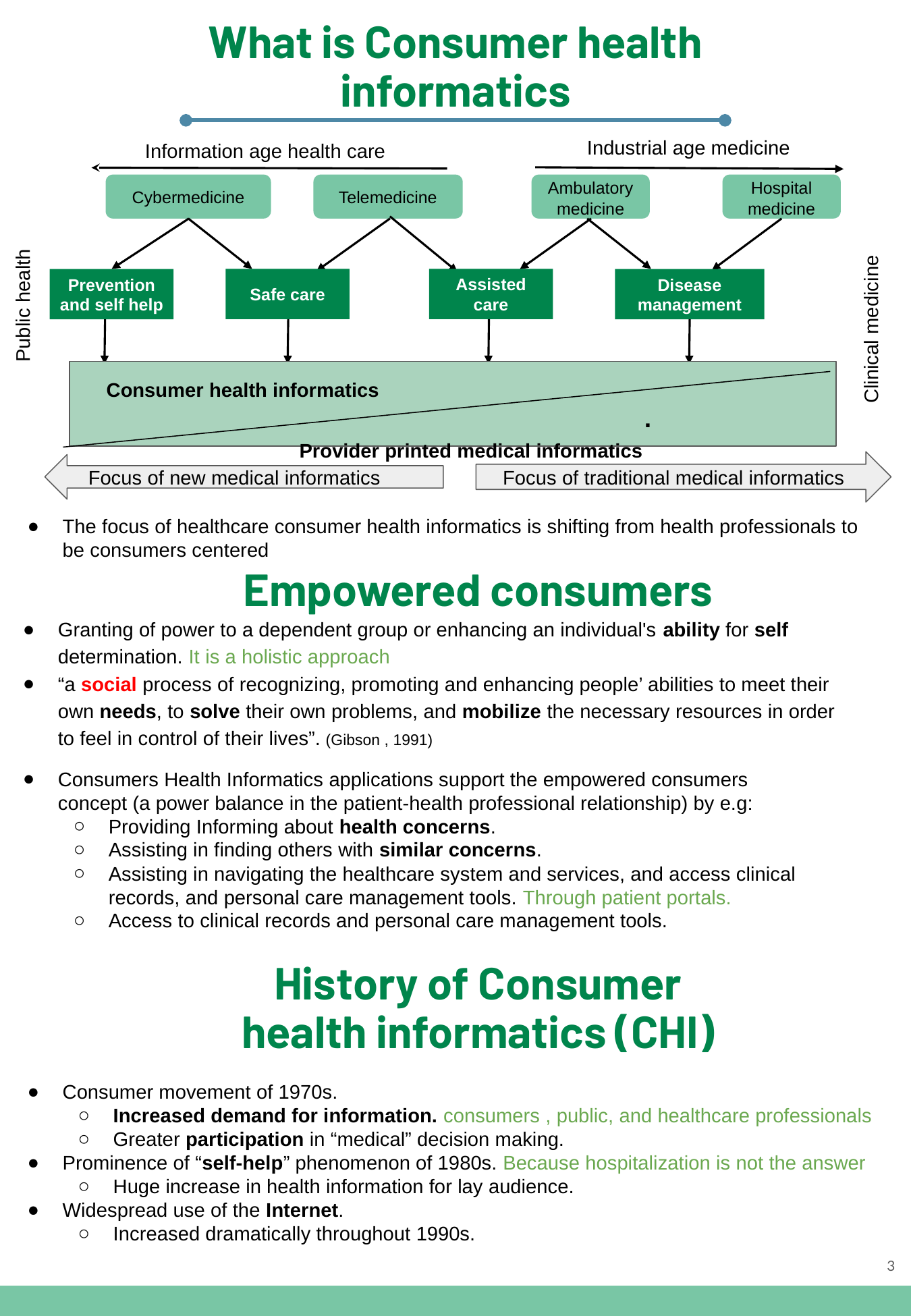

What is Consumer health informatics
Industrial age medicine
Information age health care
Ambulatory medicine
Telemedicine
Hospital medicine
Cybermedicine
Safe care
Assisted care
Disease management
Prevention and self help
Public health
Clinical medicine
    Consumer health informatics                                                                                                                                                .                                                        Provider printed medical informatics

   Focus of traditional medical informatics
    Focus of new medical informatics
The focus of healthcare consumer health informatics is shifting from health professionals to be consumers centered
Empowered consumers
Granting of power to a dependent group or enhancing an individual's ability for self determination. It is a holistic approach
“a social process of recognizing, promoting and enhancing people’ abilities to meet their own needs, to solve their own problems, and mobilize the necessary resources in order to feel in control of their lives”. (Gibson , 1991)
Consumers Health Informatics applications support the empowered consumers concept (a power balance in the patient-health professional relationship) by e.g:
Providing Informing about health concerns.
Assisting in finding others with similar concerns.
Assisting in navigating the healthcare system and services, and access clinical records, and personal care management tools. Through patient portals.
Access to clinical records and personal care management tools.
History of Consumer health informatics (CHI)
Consumer movement of 1970s.
Increased demand for information. consumers , public, and healthcare professionals
Greater participation in “medical” decision making.
Prominence of “self-help” phenomenon of 1980s. Because hospitalization is not the answer
Huge increase in health information for lay audience.
Widespread use of the Internet.
Increased dramatically throughout 1990s.